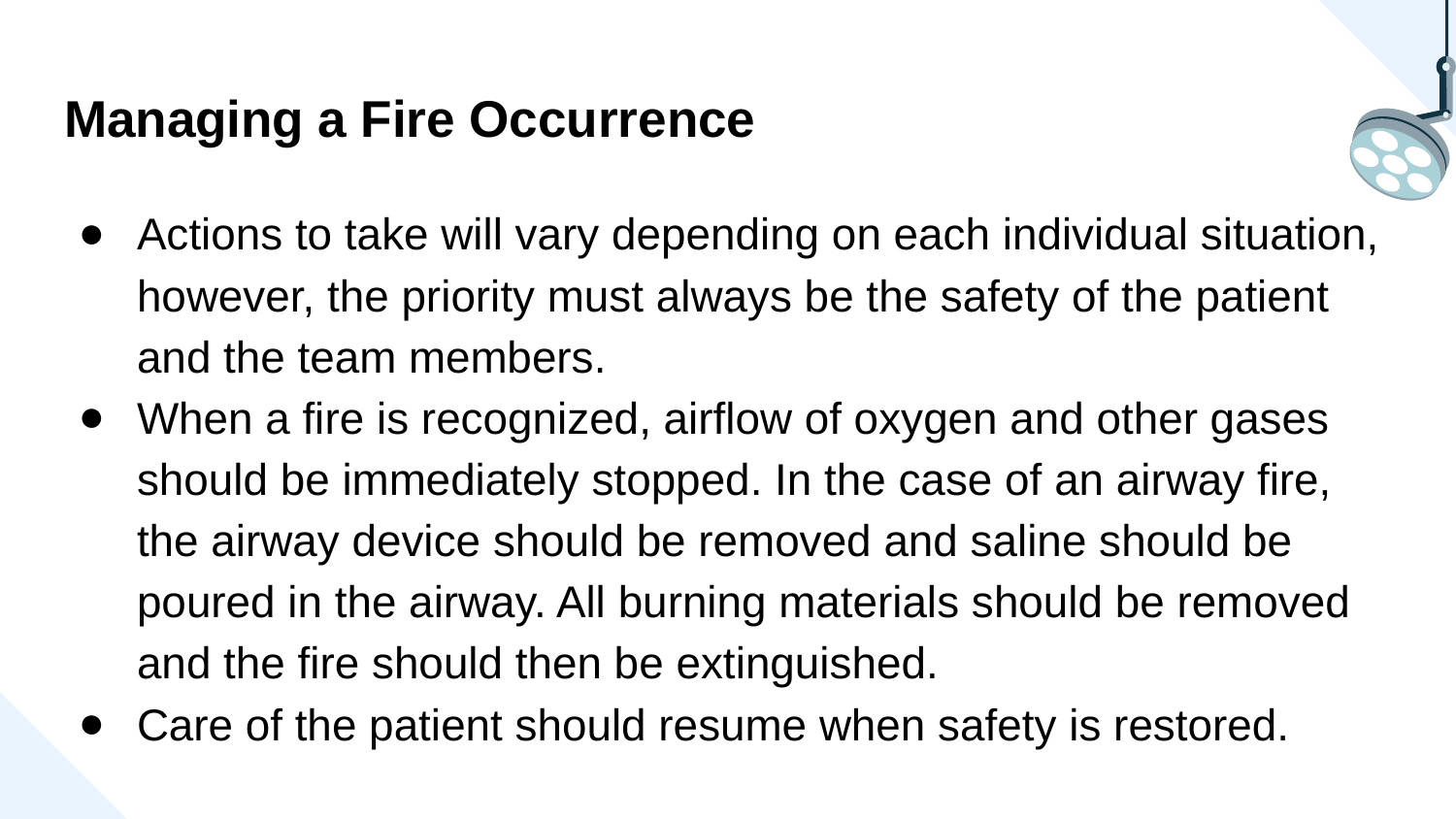

# Managing a Fire Occurrence
Actions to take will vary depending on each individual situation, however, the priority must always be the safety of the patient and the team members.
When a fire is recognized, airflow of oxygen and other gases should be immediately stopped. In the case of an airway fire, the airway device should be removed and saline should be poured in the airway. All burning materials should be removed and the fire should then be extinguished.
Care of the patient should resume when safety is restored.